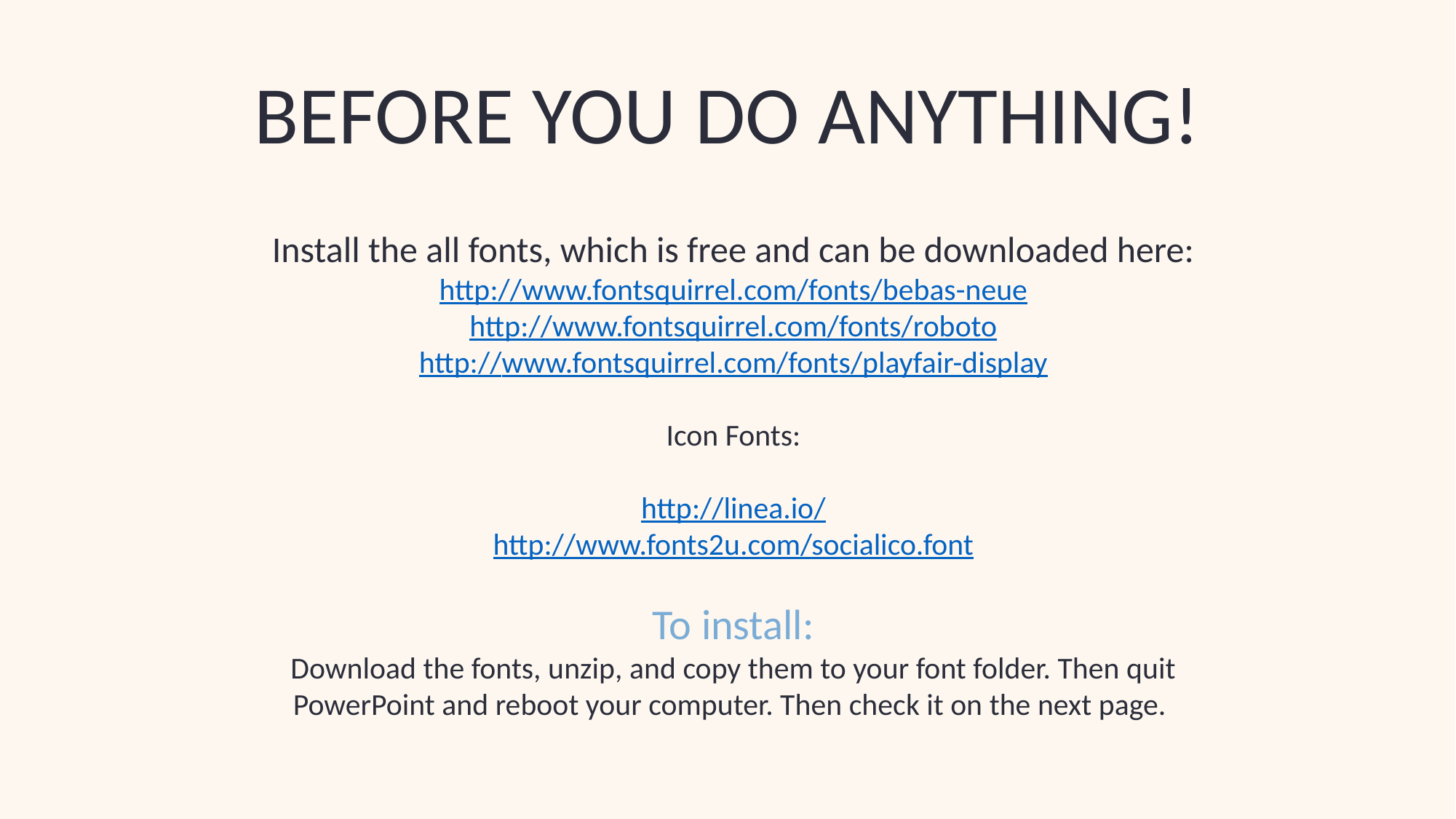

BEFORE YOU DO ANYTHING!
Install the all fonts, which is free and can be downloaded here:
http://www.fontsquirrel.com/fonts/bebas-neue
http://www.fontsquirrel.com/fonts/roboto
http://www.fontsquirrel.com/fonts/playfair-display

Icon Fonts:

http://linea.io/
http://www.fonts2u.com/socialico.font

To install:
Download the fonts, unzip, and copy them to your font folder. Then quit PowerPoint and reboot your computer. Then check it on the next page.